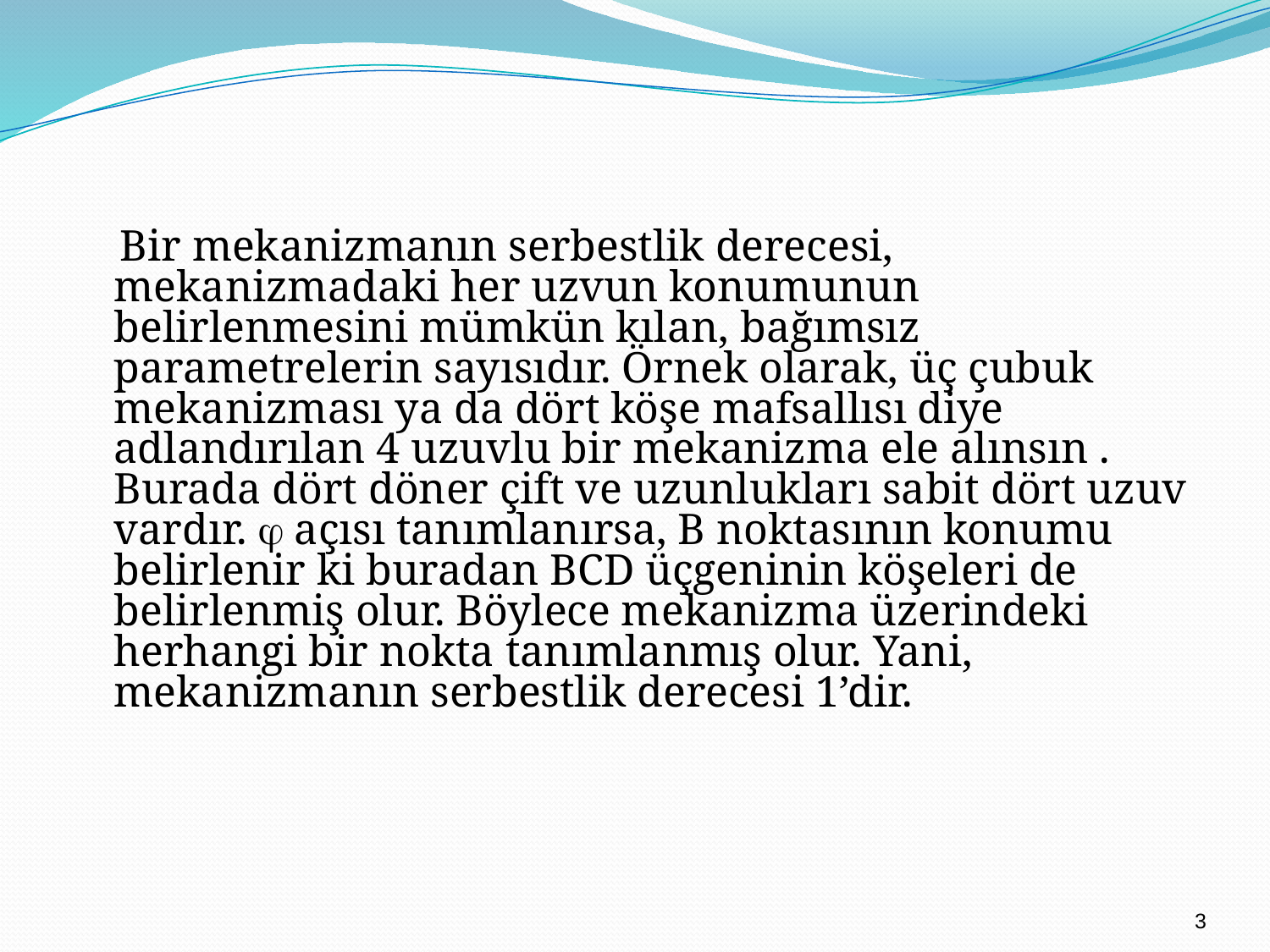

Bir mekanizmanın serbestlik derecesi, mekanizmadaki her uzvun konumunun belirlenmesini mümkün kılan, bağımsız parametrelerin sayısıdır. Örnek olarak, üç çubuk mekanizması ya da dört köşe mafsallısı diye adlandırılan 4 uzuvlu bir mekanizma ele alınsın . Burada dört döner çift ve uzunlukları sabit dört uzuv vardır. ϕ açısı tanımlanırsa, B noktasının konumu belirlenir ki buradan BCD üçgeninin köşeleri de belirlenmiş olur. Böylece mekanizma üzerindeki herhangi bir nokta tanımlanmış olur. Yani, mekanizmanın serbestlik derecesi 1’dir.
3